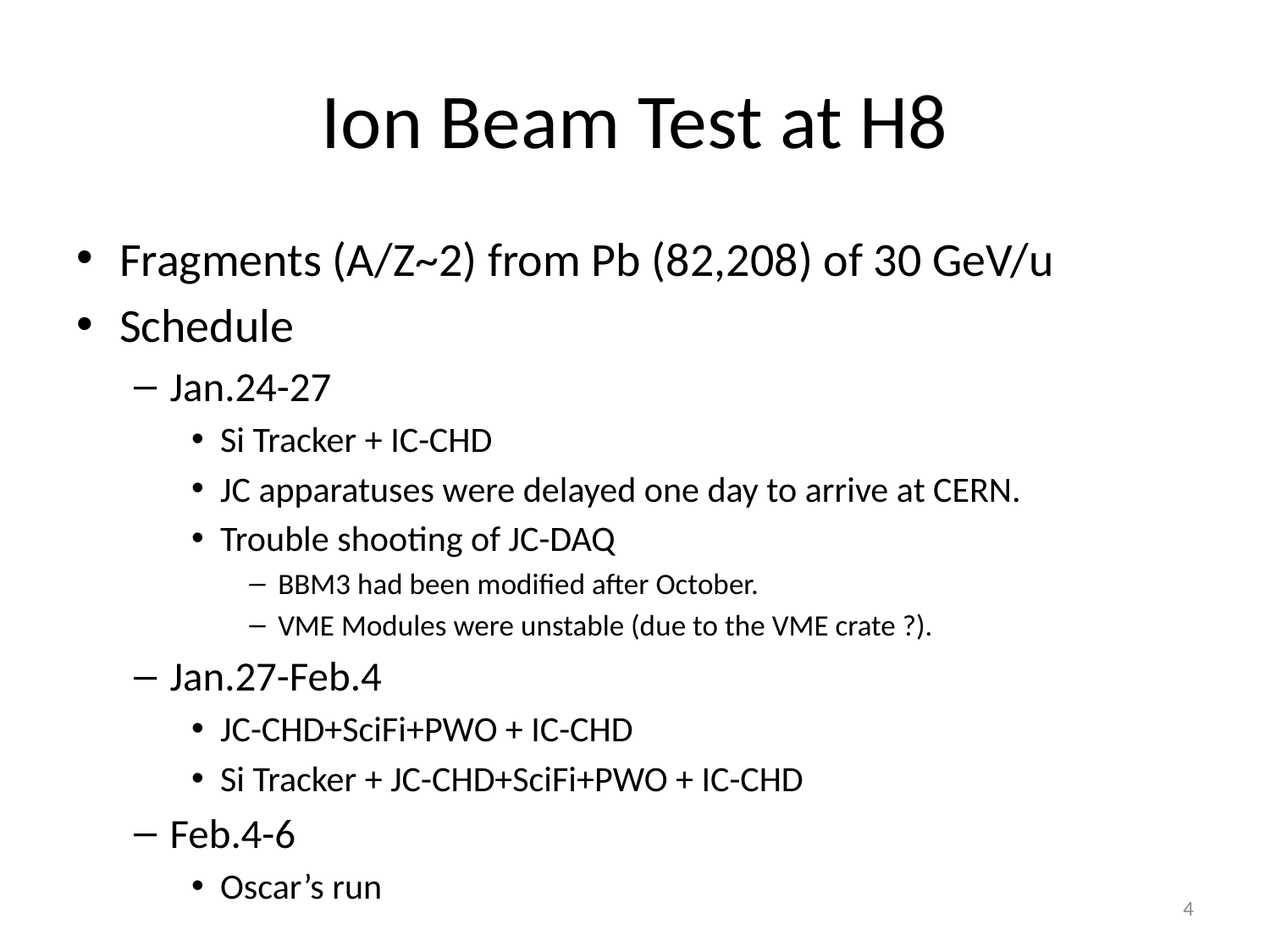

# Ion Beam Test at H8
Fragments (A/Z~2) from Pb (82,208) of 30 GeV/u
Schedule
Jan.24-27
Si Tracker + IC-CHD
JC apparatuses were delayed one day to arrive at CERN.
Trouble shooting of JC-DAQ
BBM3 had been modified after October.
VME Modules were unstable (due to the VME crate ?).
Jan.27-Feb.4
JC-CHD+SciFi+PWO + IC-CHD
Si Tracker + JC-CHD+SciFi+PWO + IC-CHD
Feb.4-6
Oscar’s run
4